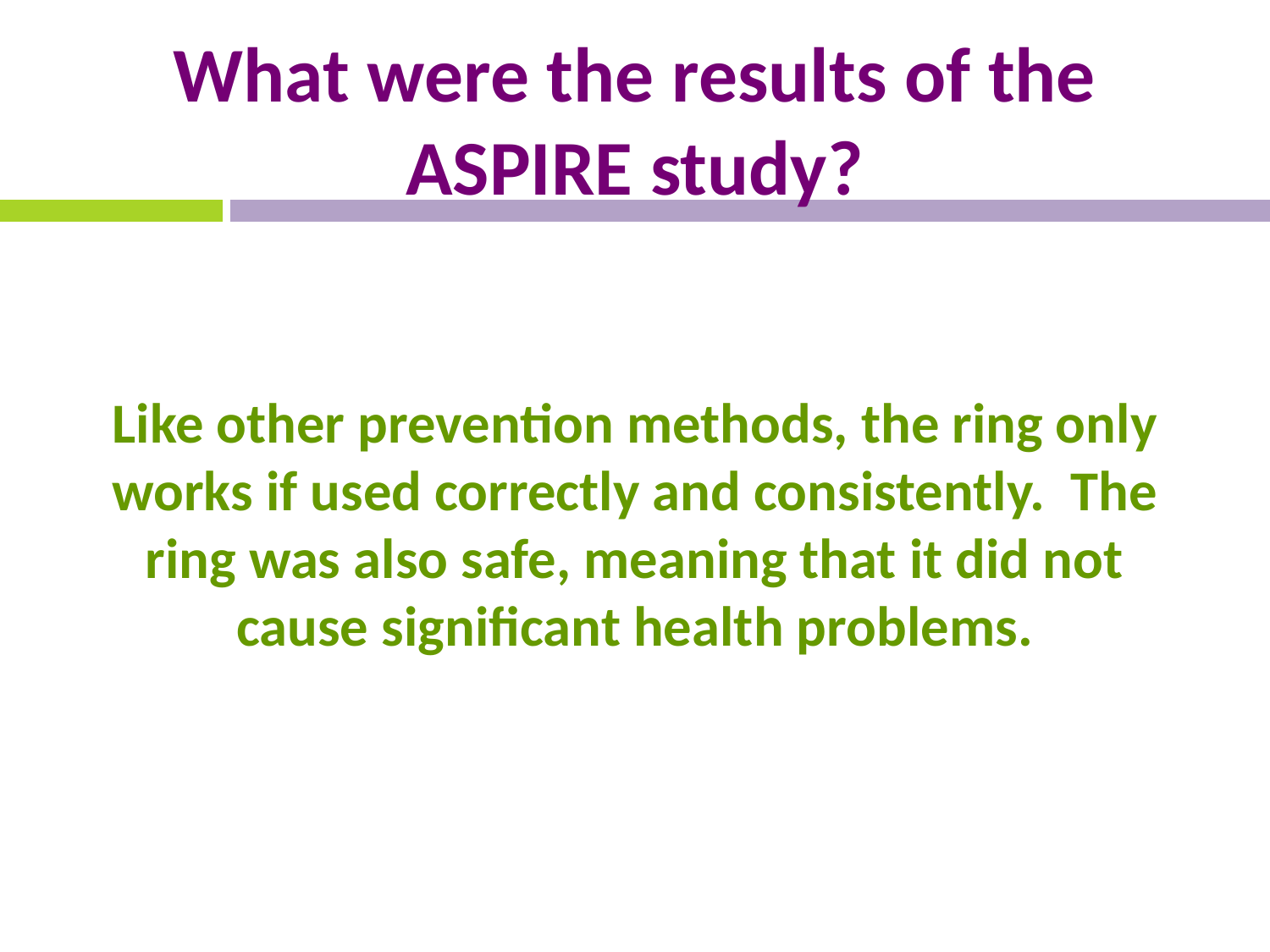

# What were the results of the ASPIRE study?

Like other prevention methods, the ring only works if used correctly and consistently.  The ring was also safe, meaning that it did not cause significant health problems.